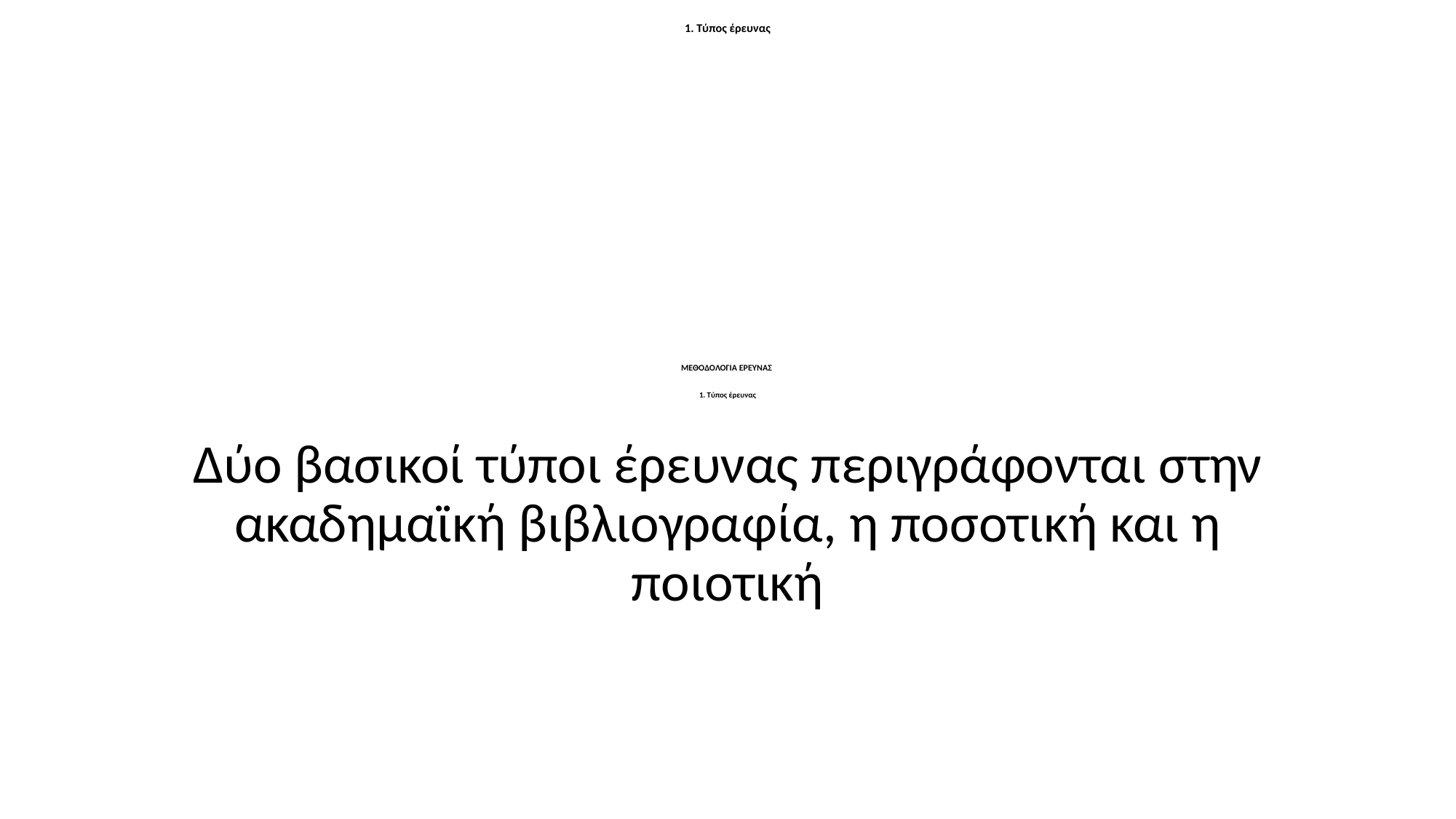

# ΜΕΘΟΔΟΛΟΓΙΑ ΕΡΕΥΝΑΣ   1. Τύπος έρευνας   ΜΕΘΟΔΟΛΟΓΙΑ ΕΡΕΥΝΑΣ 1. Τύπος έρευνας
Δύο βασικοί τύποι έρευνας περιγράφονται στην ακαδημαϊκή βιβλιογραφία, η ποσοτική και η ποιοτική